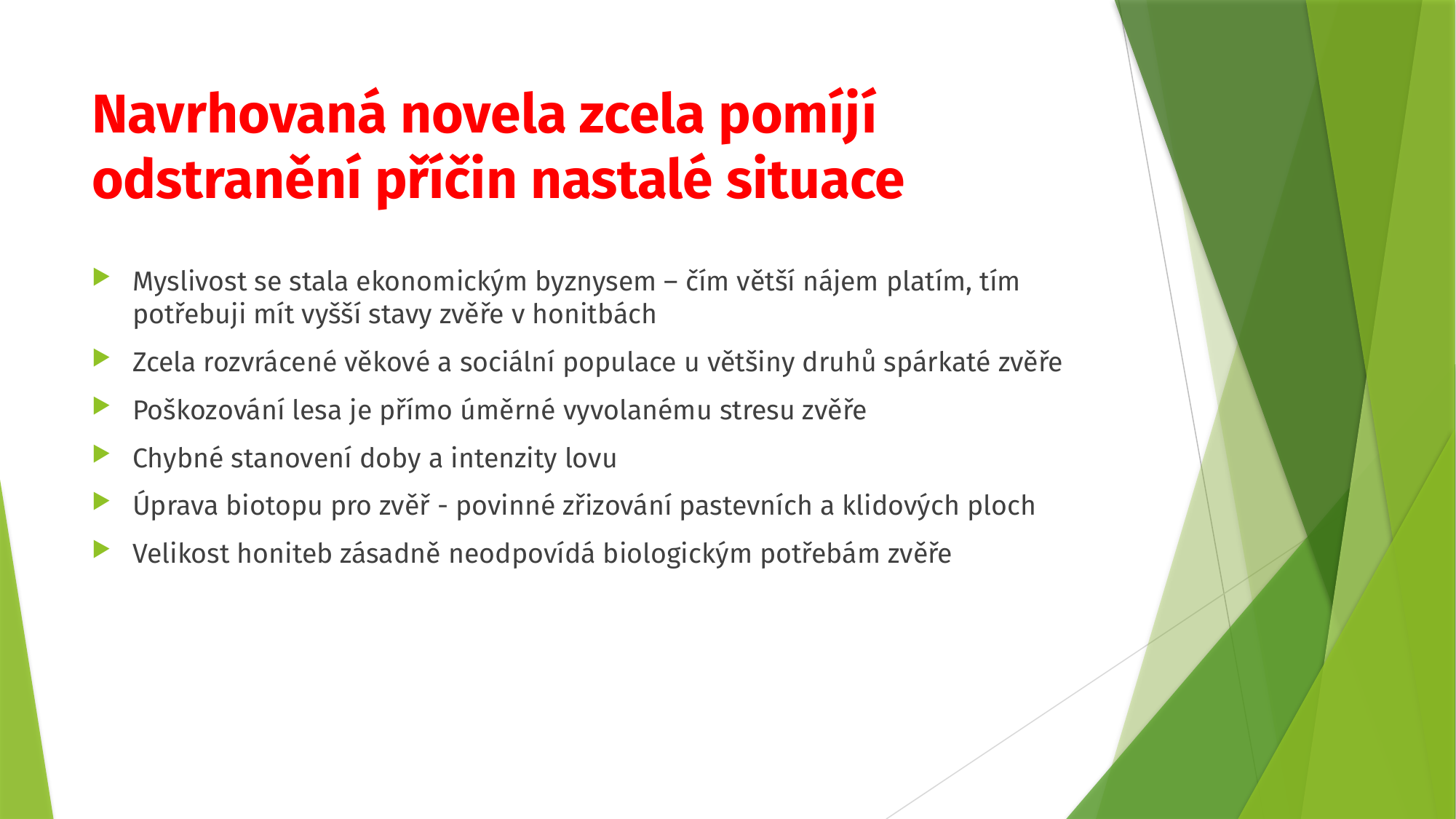

# Navrhovaná novela zcela pomíjí odstranění příčin nastalé situace
Myslivost se stala ekonomickým byznysem – čím větší nájem platím, tím potřebuji mít vyšší stavy zvěře v honitbách
Zcela rozvrácené věkové a sociální populace u většiny druhů spárkaté zvěře
Poškozování lesa je přímo úměrné vyvolanému stresu zvěře
Chybné stanovení doby a intenzity lovu
Úprava biotopu pro zvěř - povinné zřizování pastevních a klidových ploch
Velikost honiteb zásadně neodpovídá biologickým potřebám zvěře